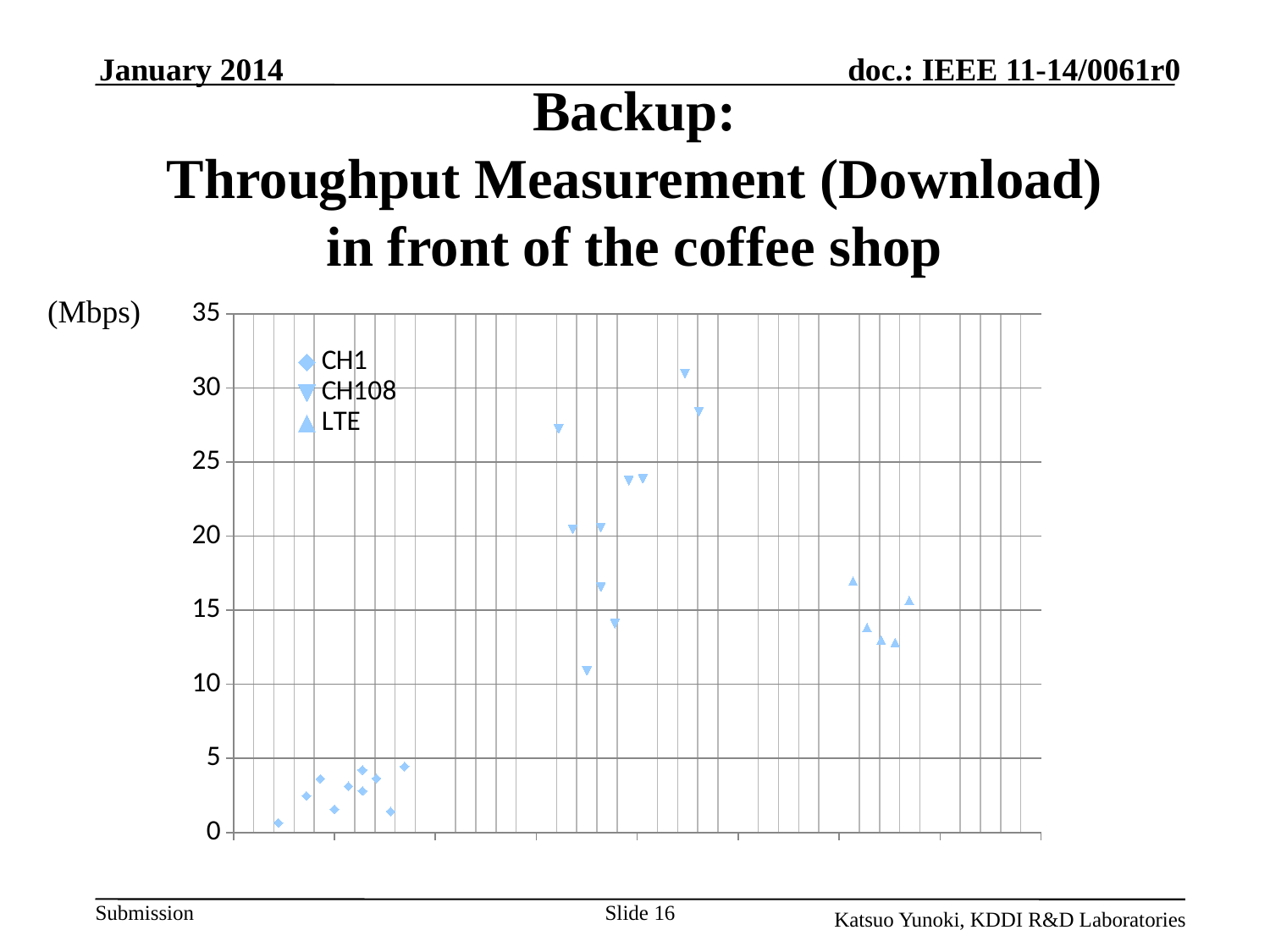

January 2014
# Backup: Throughput Measurement (Download) in front of the coffee shop

### Chart

| Category | CH1 | CH108 | LTE |
|---|---|---|---|
(Mbps)

Slide 16
Katsuo Yunoki, KDDI R&D Laboratories